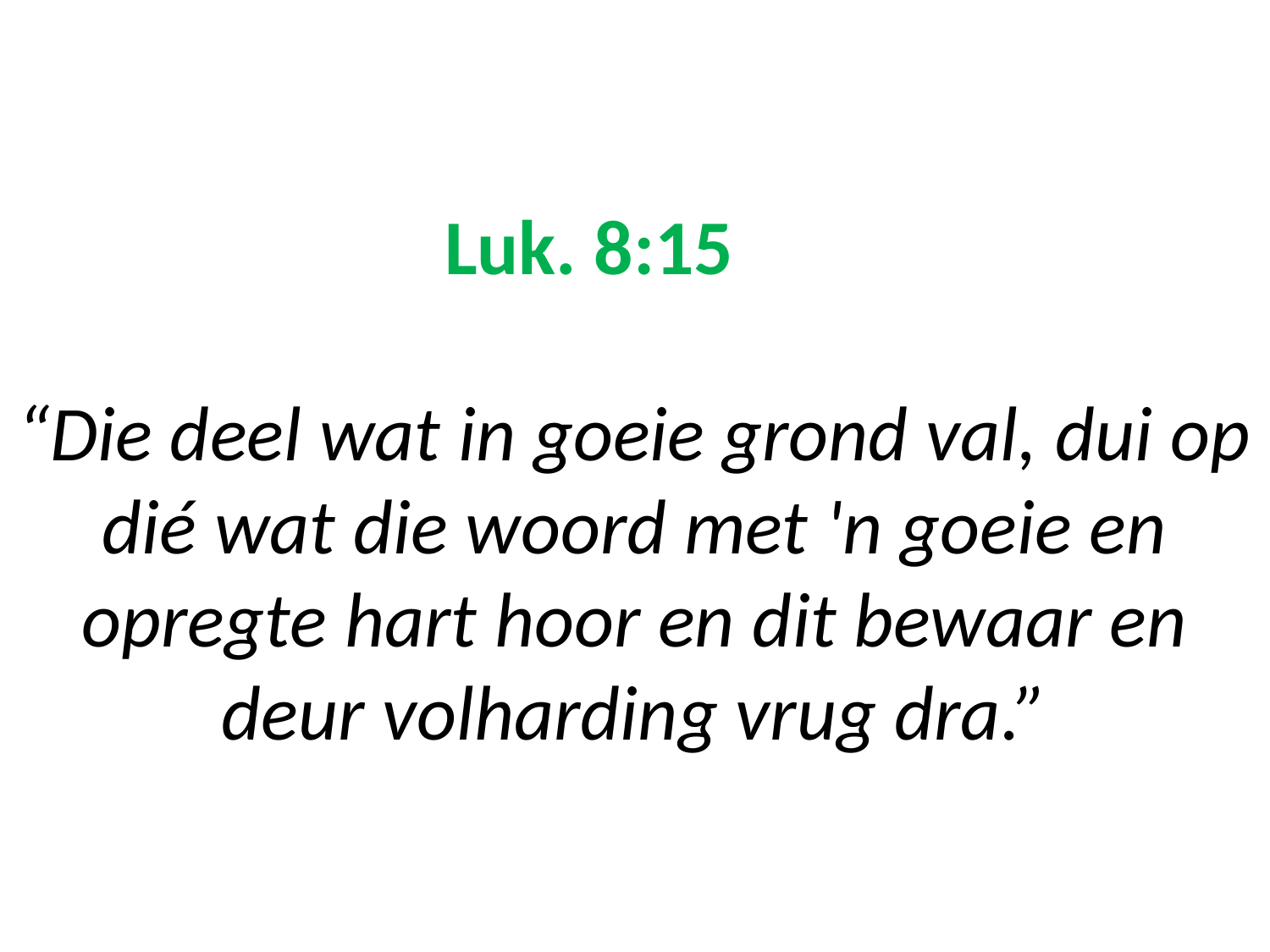

# Luk. 8:15 “Die deel wat in goeie grond val, dui op dié wat die woord met 'n goeie en opregte hart hoor en dit bewaar en deur volharding vrug dra.”